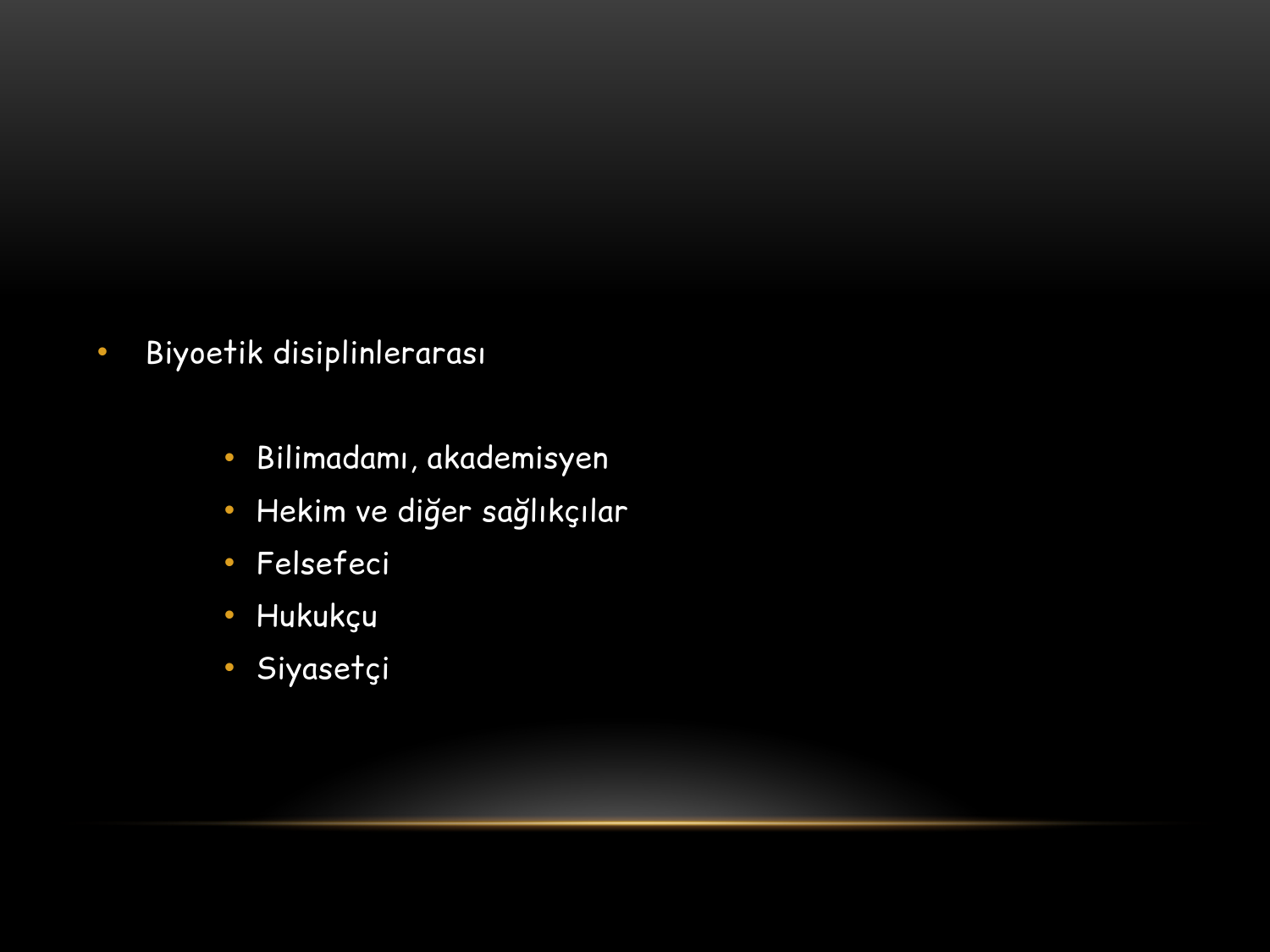

#

Biyoetik disiplinlerarası

Bilimadamı, akademisyen
Hekim ve diğer sağlıkçılar
Felsefeci
Hukukçu
Siyasetçi